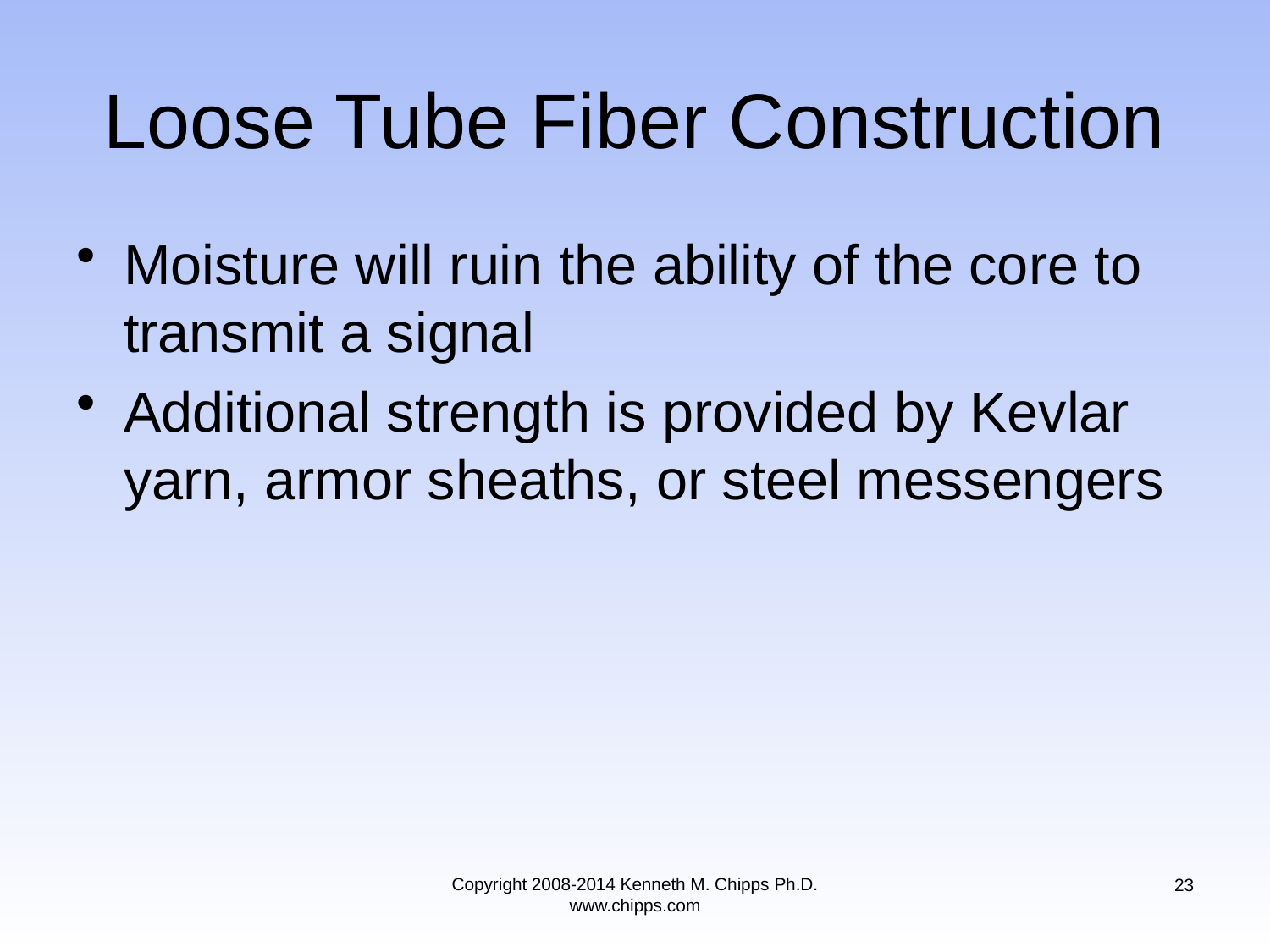

# Loose Tube Fiber Construction
Moisture will ruin the ability of the core to transmit a signal
Additional strength is provided by Kevlar yarn, armor sheaths, or steel messengers
Copyright 2008-2014 Kenneth M. Chipps Ph.D. www.chipps.com
23